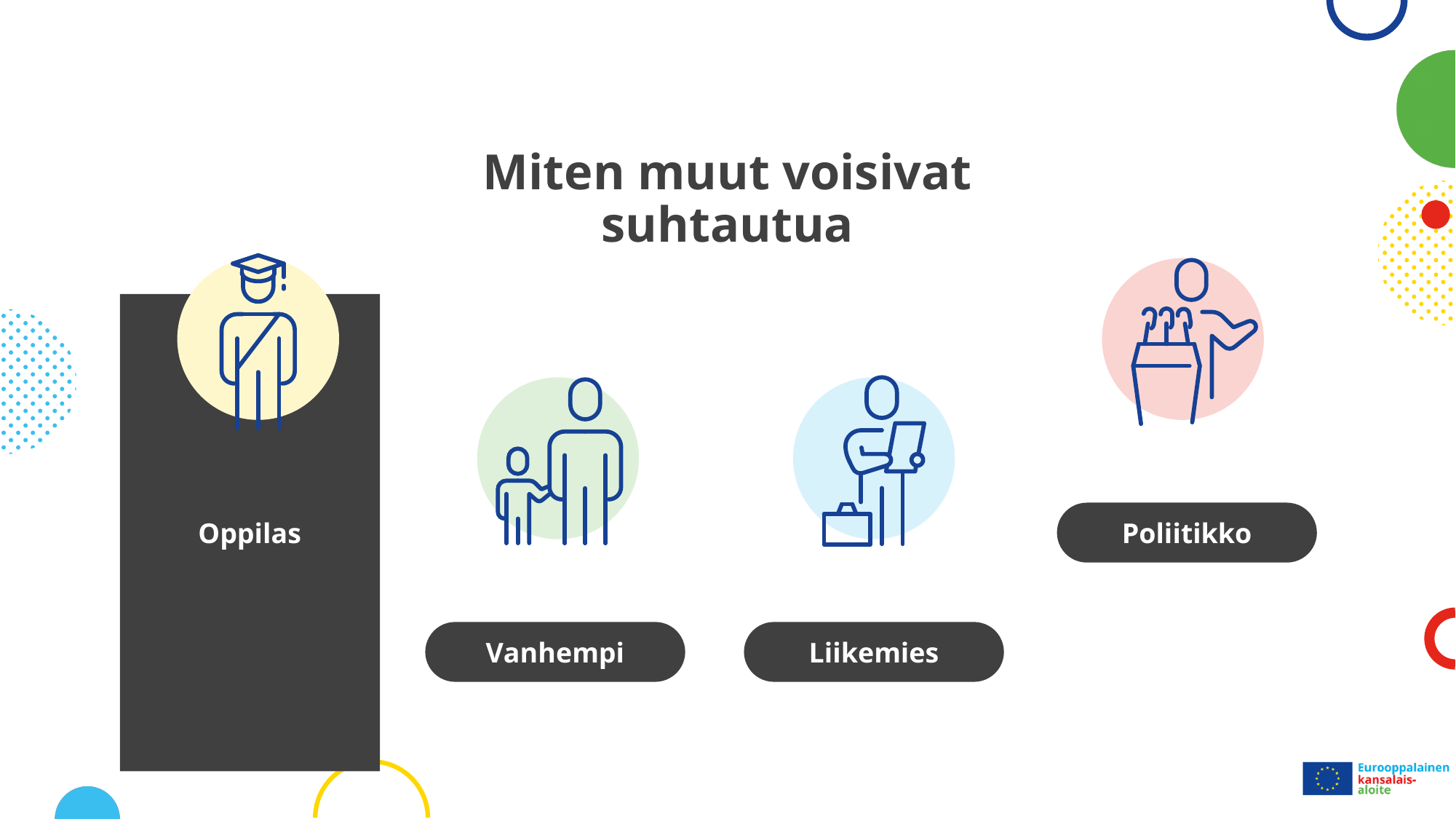

# Miten muut voisivat suhtautua

Oppilas
Poliitikko
Vanhempi
Liikemies